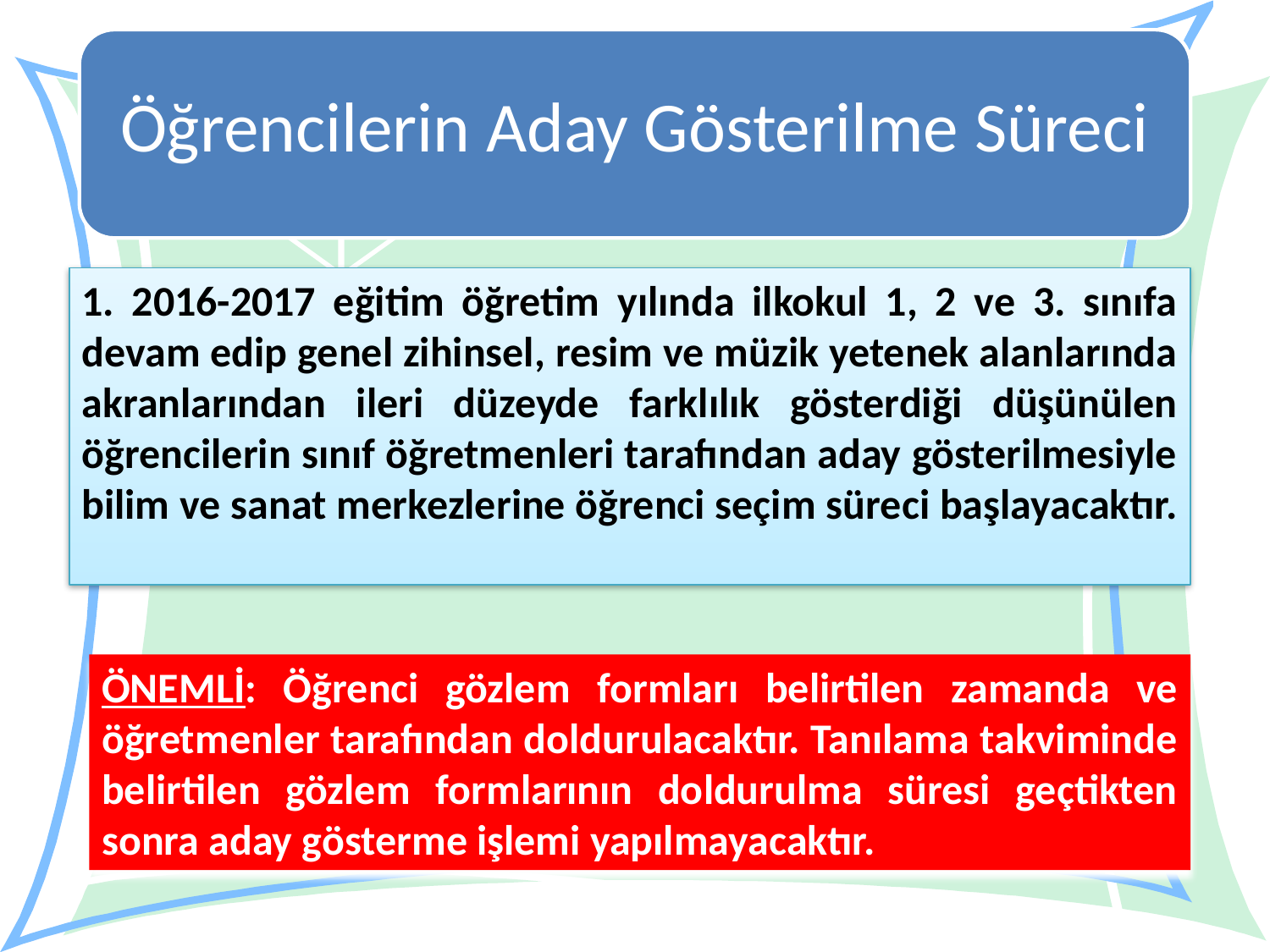

Öğrencilerin Aday Gösterilme Süreci
1. 2016-2017 eğitim öğretim yılında ilkokul 1, 2 ve 3. sınıfa devam edip genel zihinsel, resim ve müzik yetenek alanlarında akranlarından ileri düzeyde farklılık gösterdiği düşünülen öğrencilerin sınıf öğretmenleri tarafından aday gösterilmesiyle bilim ve sanat merkezlerine öğrenci seçim süreci başlayacaktır.

ÖNEMLİ: Öğrenci gözlem formları belirtilen zamanda ve öğretmenler tarafından doldurulacaktır. Tanılama takviminde belirtilen gözlem formlarının doldurulma süresi geçtikten sonra aday gösterme işlemi yapılmayacaktır.